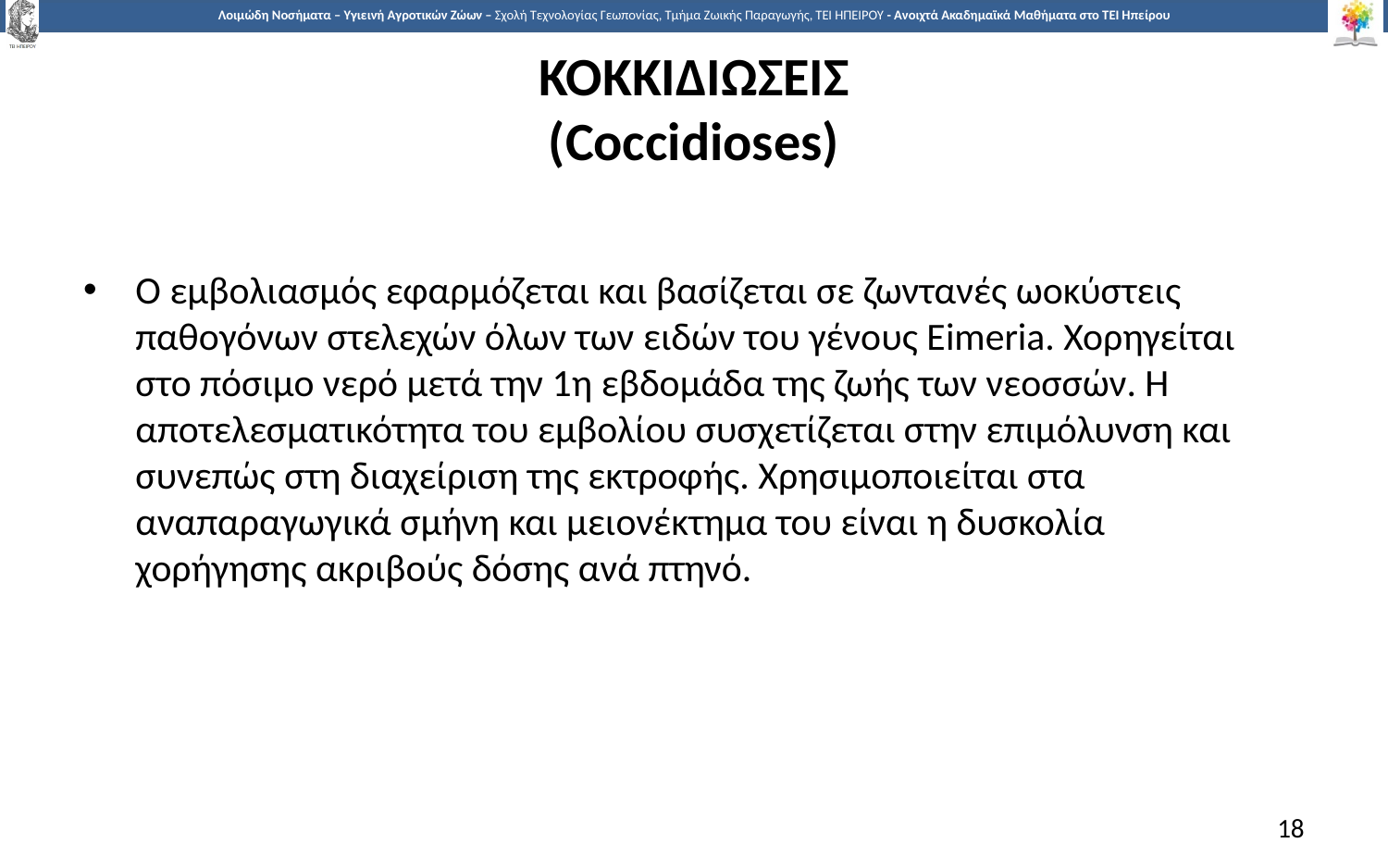

# ΚΟΚΚΙΔΙΩΣΕΙΣ (Coccidioses)
Ο εμβολιασμός εφαρμόζεται και βασίζεται σε ζωντανές ωοκύστεις παθογόνων στελεχών όλων των ειδών του γένους Eimeria. Χορηγείται στο πόσιμο νερό μετά την 1η εβδομάδα της ζωής των νεοσσών. Η αποτελεσματικότητα του εμβολίου συσχετίζεται στην επιμόλυνση και συνεπώς στη διαχείριση της εκτροφής. Χρησιμοποιείται στα αναπαραγωγικά σμήνη και μειονέκτημα του είναι η δυσκολία χορήγησης ακριβούς δόσης ανά πτηνό.

18